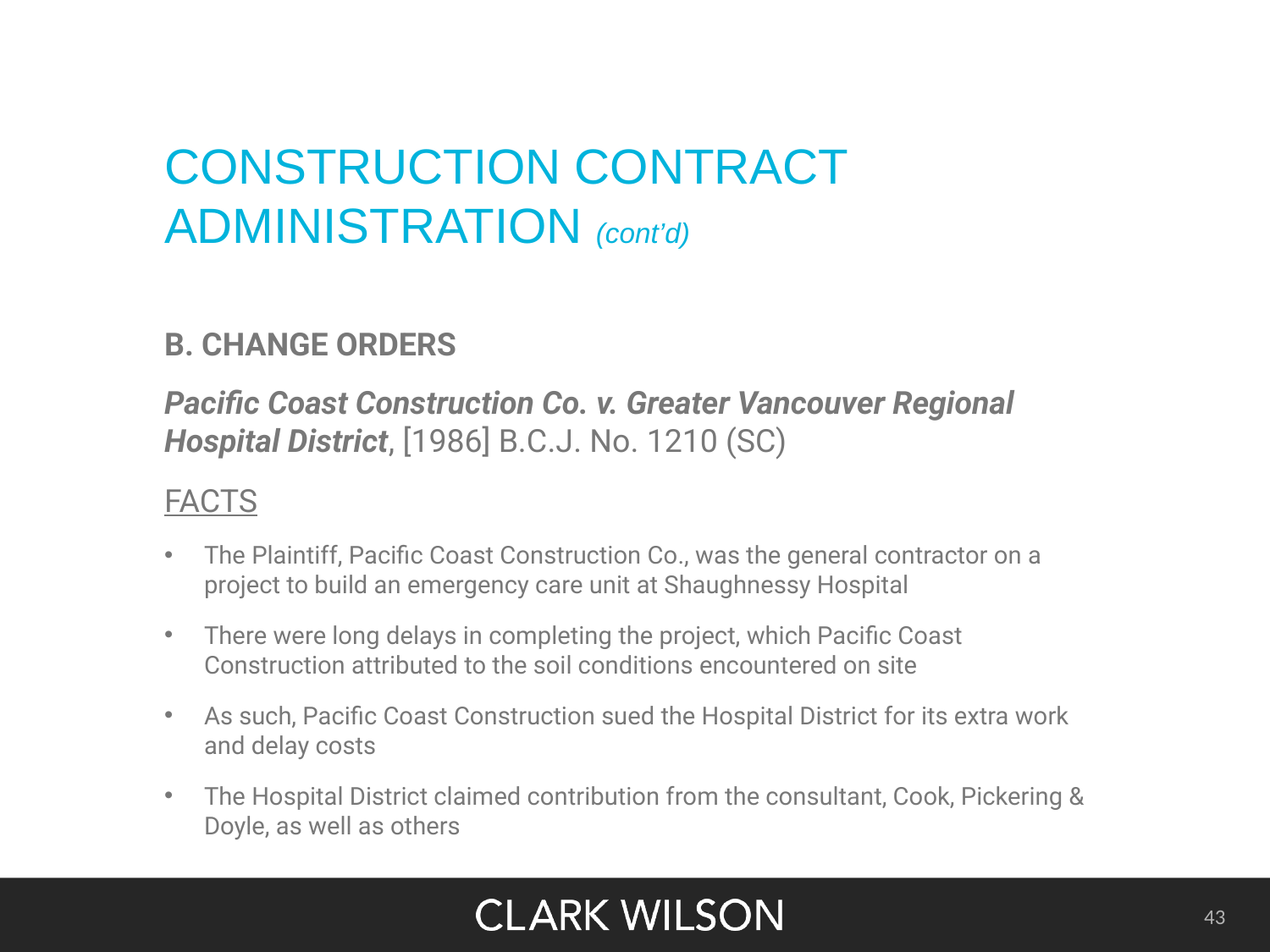

# CONSTRUCTION CONTRACT ADMINISTRATION (cont’d)
B. CHANGE ORDERS
Pacific Coast Construction Co. v. Greater Vancouver Regional Hospital District, [1986] B.C.J. No. 1210 (SC)
FACTS
The Plaintiff, Pacific Coast Construction Co., was the general contractor on a project to build an emergency care unit at Shaughnessy Hospital
There were long delays in completing the project, which Pacific Coast Construction attributed to the soil conditions encountered on site
As such, Pacific Coast Construction sued the Hospital District for its extra work and delay costs
The Hospital District claimed contribution from the consultant, Cook, Pickering & Doyle, as well as others
43